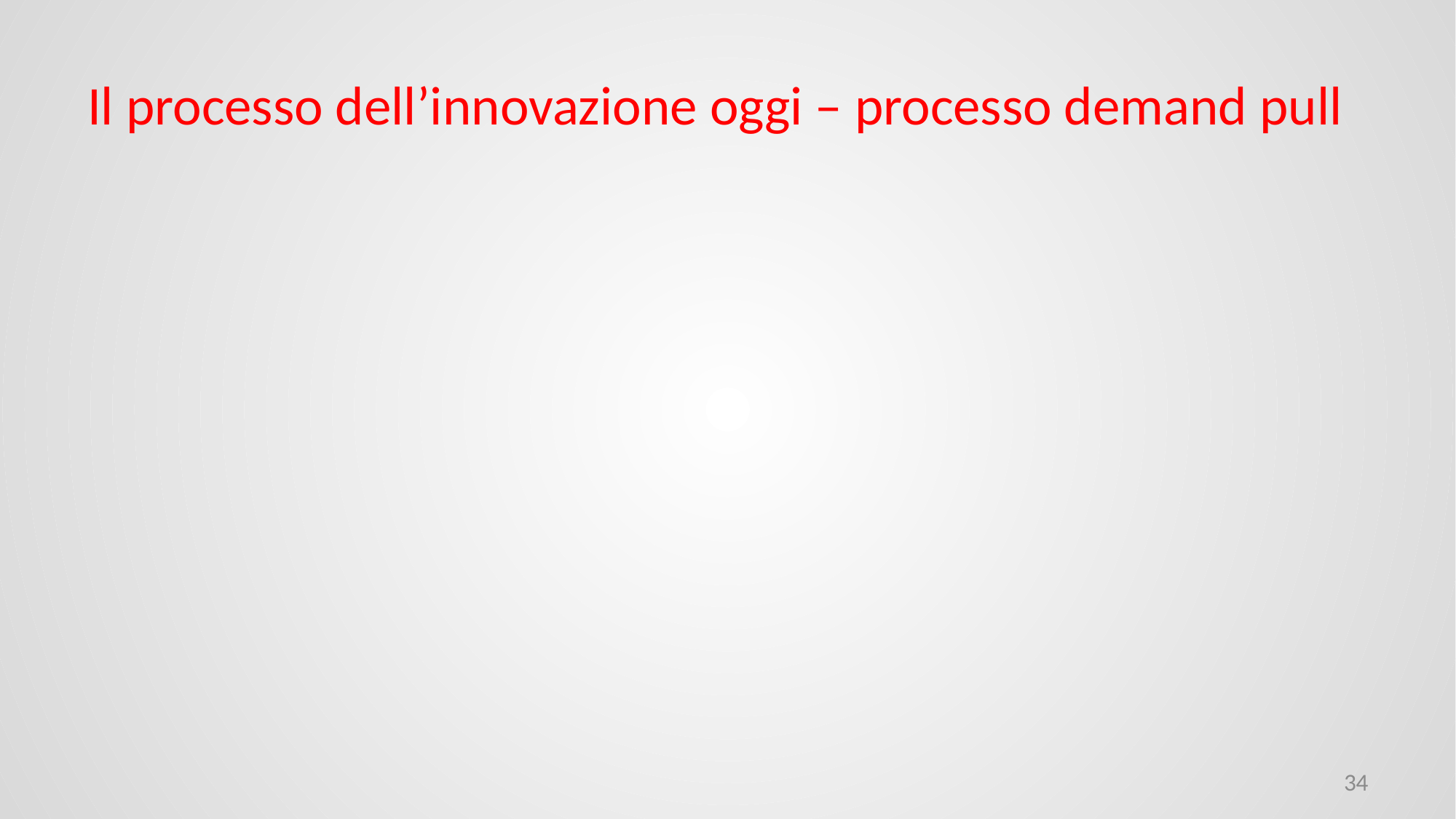

# Il processo dell’innovazione oggi – processo demand pull

34